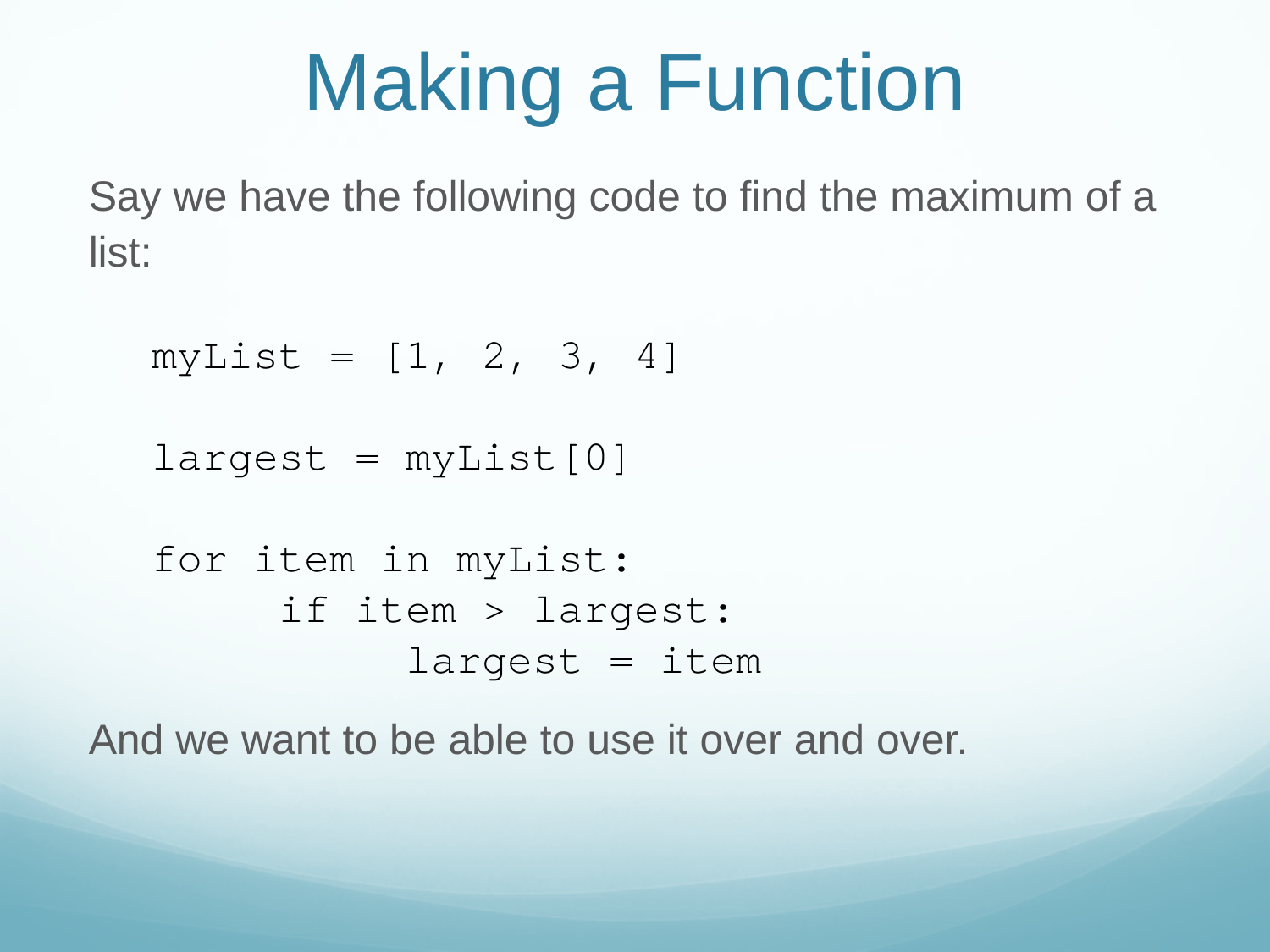

Making a Function
Say we have the following code to find the maximum of a list:

myList = [1, 2, 3, 4]

largest = myList[0]

for item in myList:
	if item > largest:
		largest = item

And we want to be able to use it over and over.